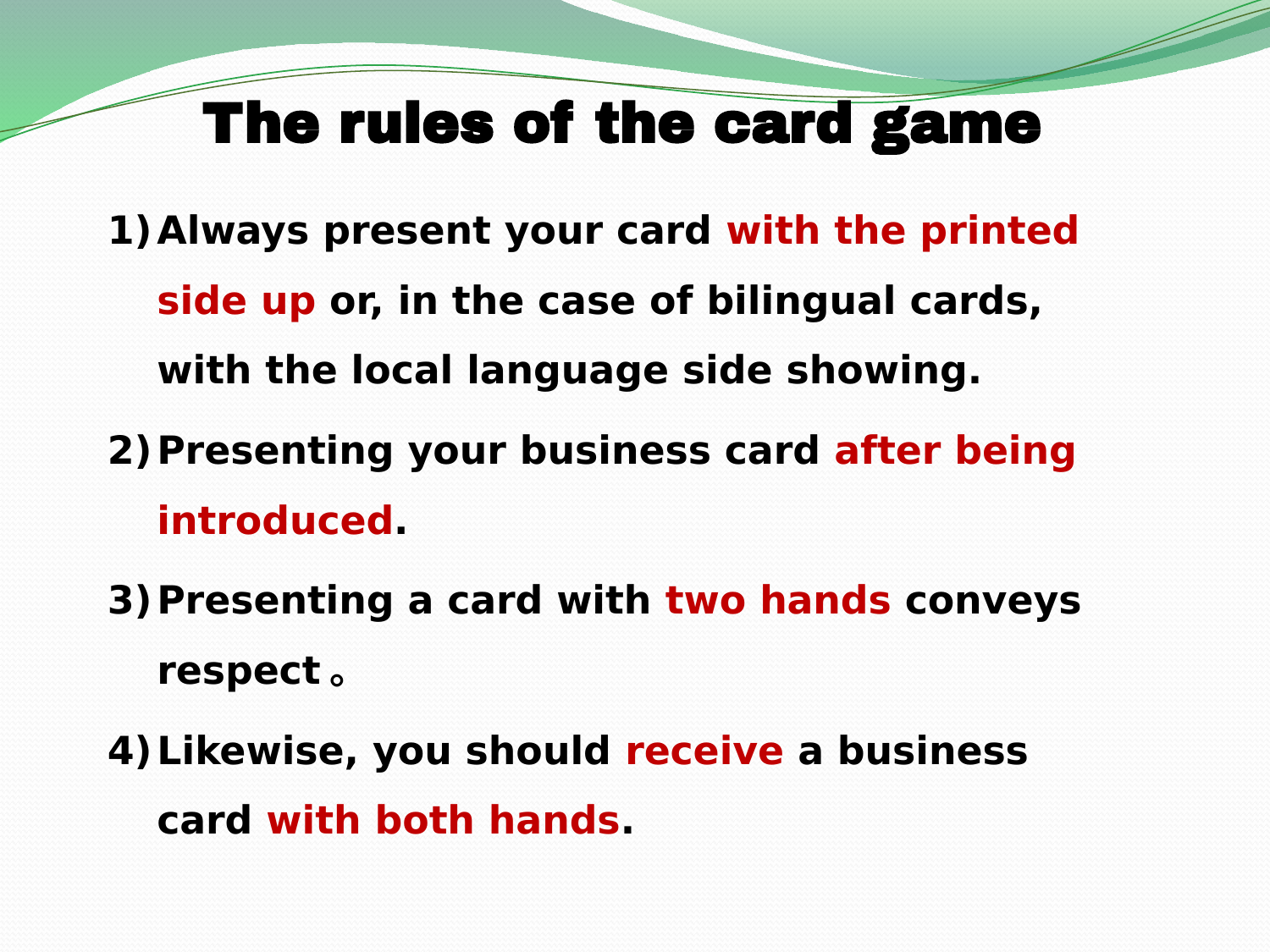

The rules of the card game
Always present your card with the printed side up or, in the case of bilingual cards, with the local language side showing.
Presenting your business card after being introduced.
Presenting a card with two hands conveys respect。
Likewise, you should receive a business card with both hands.